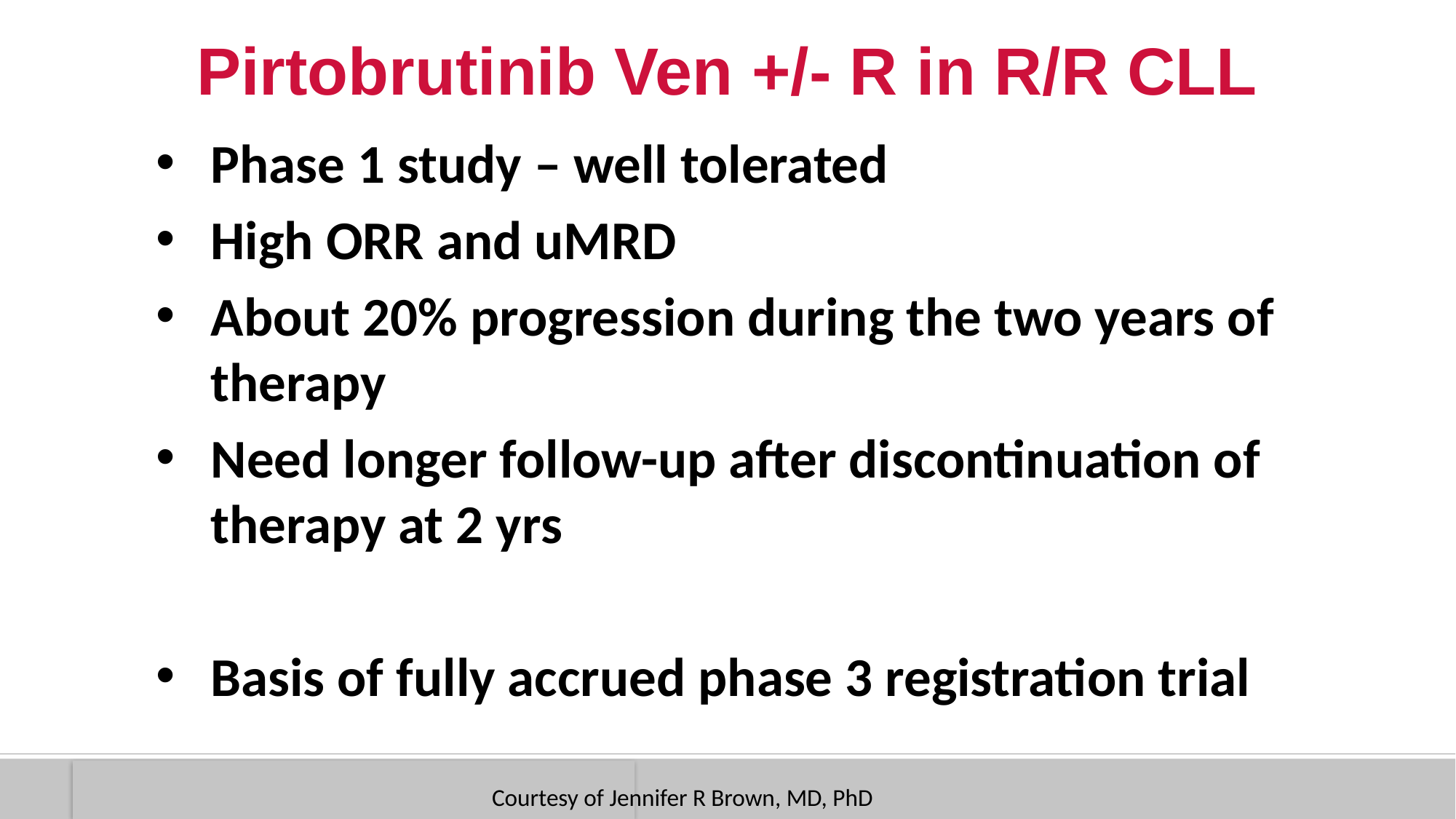

# Pirtobrutinib Ven +/- R in R/R CLL
Phase 1 study – well tolerated
High ORR and uMRD
About 20% progression during the two years of therapy
Need longer follow-up after discontinuation of therapy at 2 yrs

Basis of fully accrued phase 3 registration trial
Courtesy of Jennifer R Brown, MD, PhD